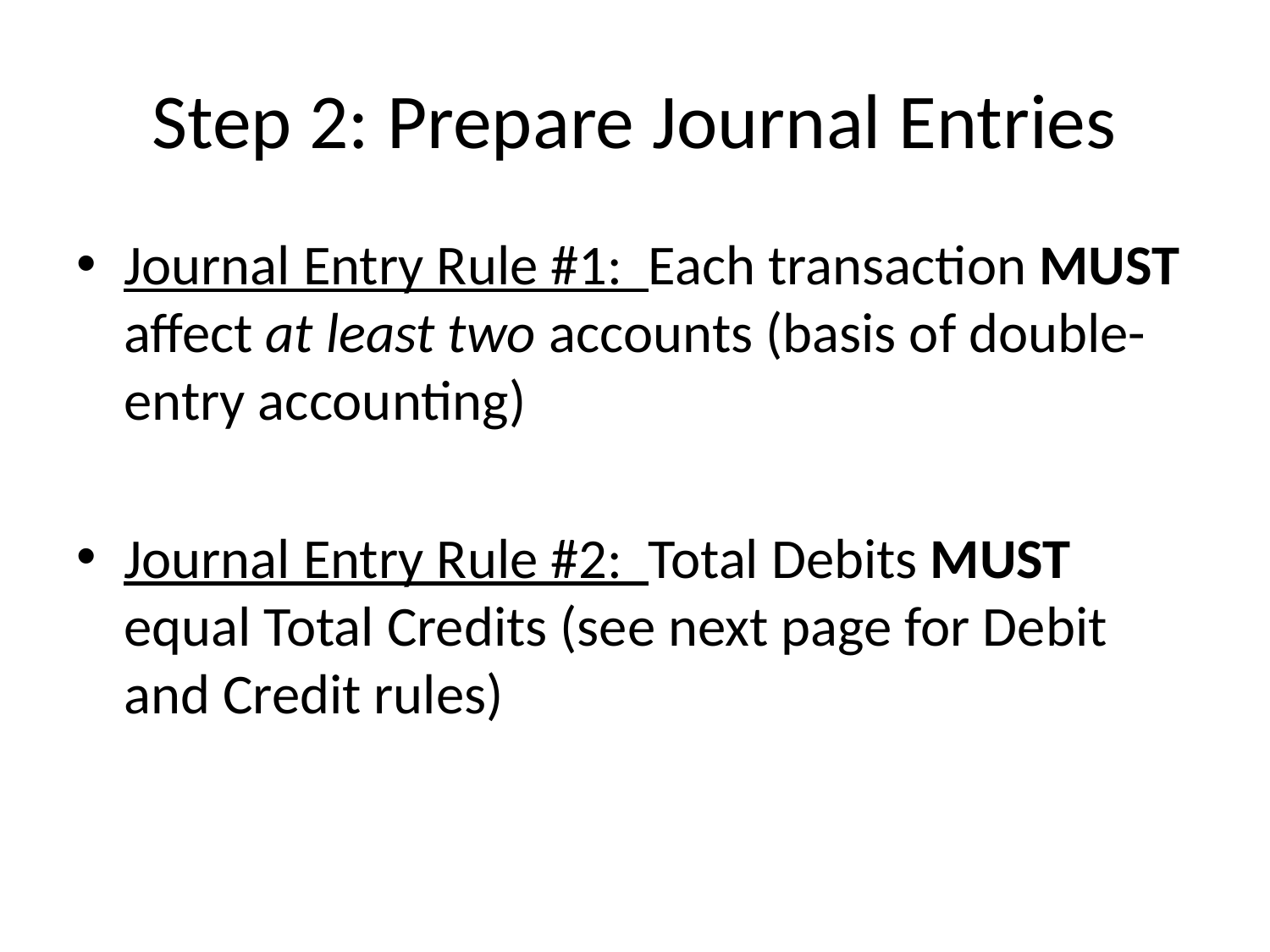

# Step 2: Prepare Journal Entries
Journal Entry Rule #1:  Each transaction MUST affect at least two accounts (basis of double-entry accounting)

Journal Entry Rule #2:  Total Debits MUST equal Total Credits (see next page for Debit and Credit rules)